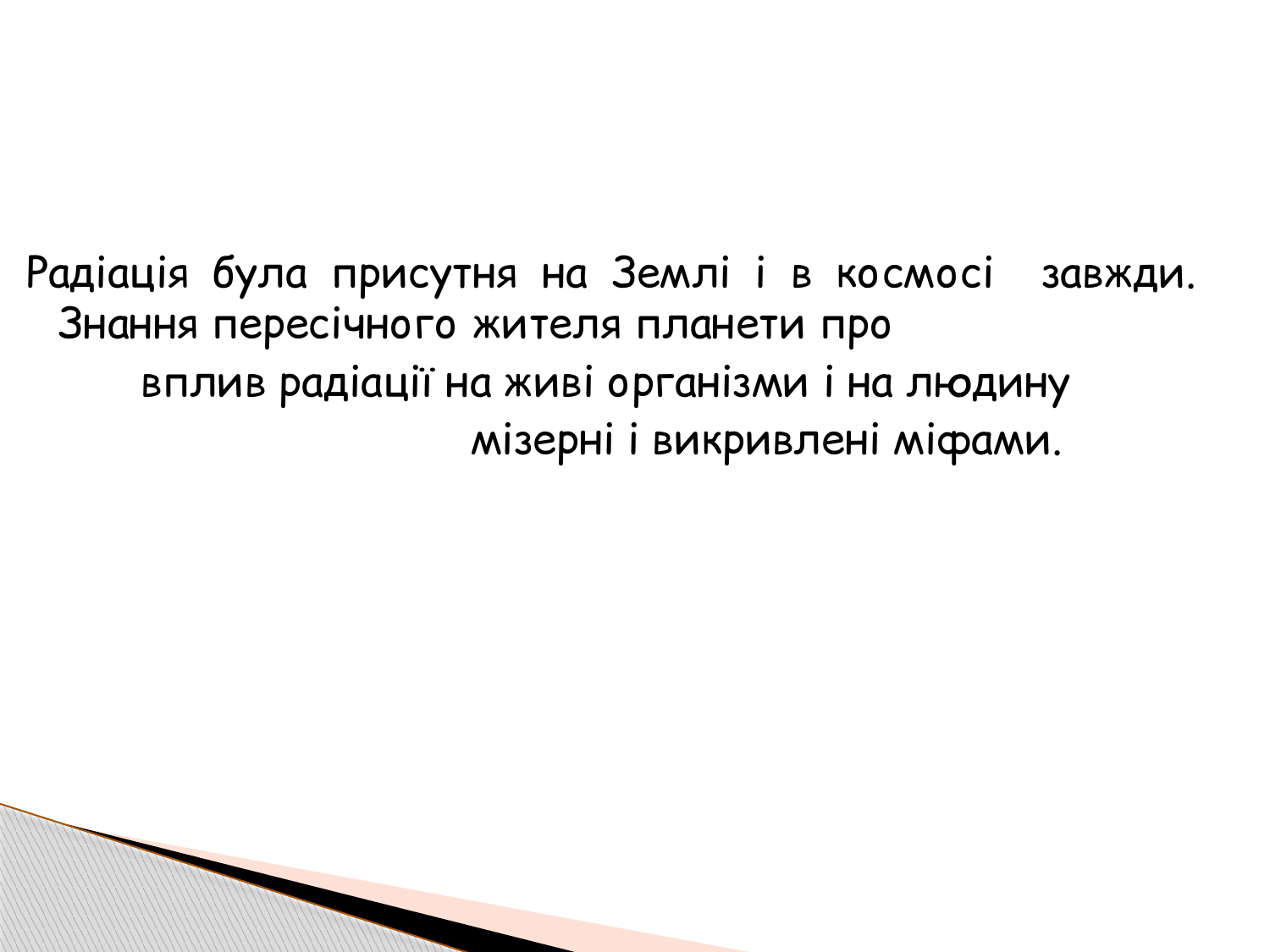

Радіація була присутня на Землі і в космосі  завжди. Знання пересічного жителя планети про
         вплив радіації на живі організми і на людину
                                   мізерні і викривлені міфами.